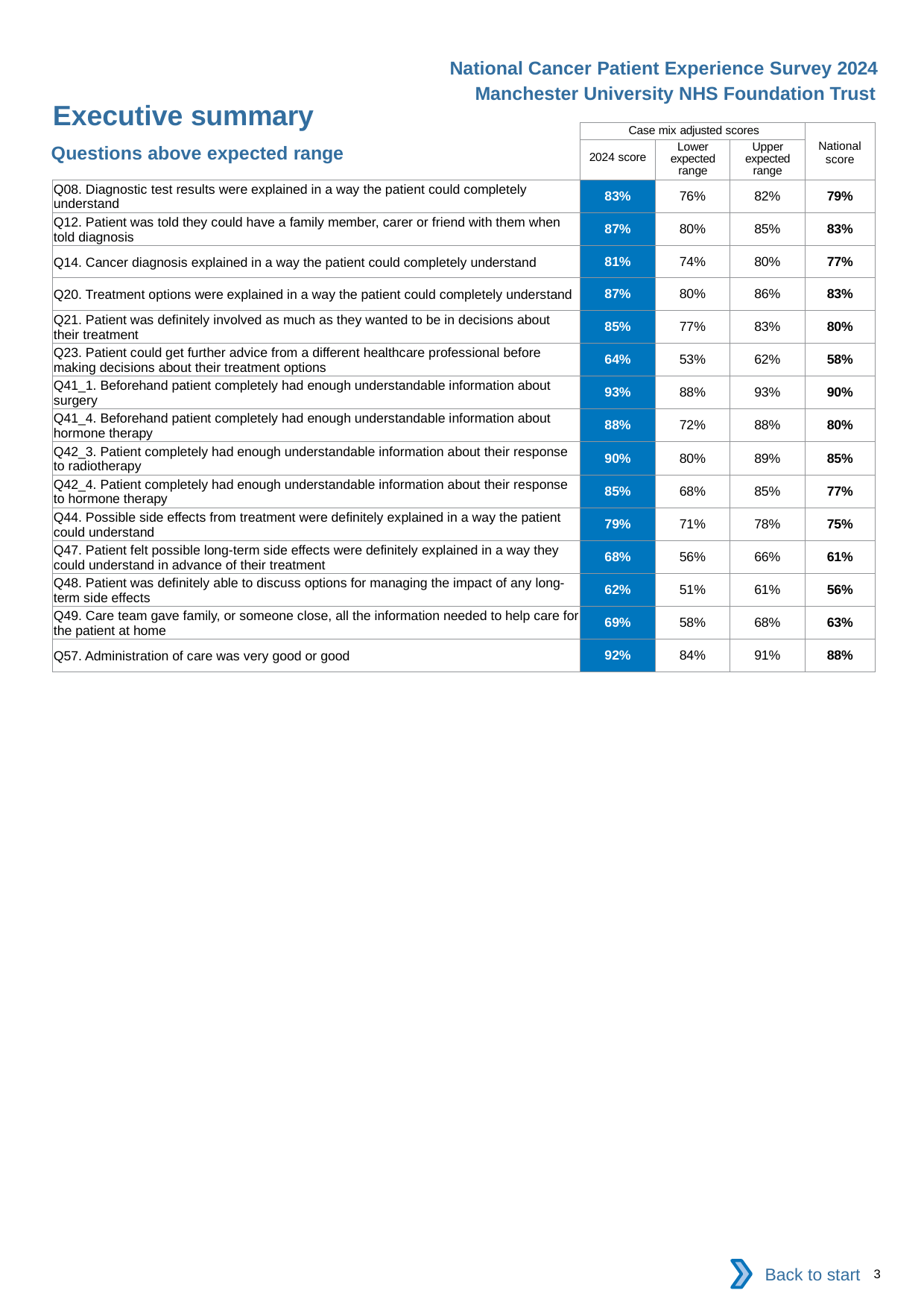

National Cancer Patient Experience Survey 2024
Manchester University NHS Foundation Trust
Executive summary
|  | Case mix adjusted scores |  |  | National score |
| --- | --- | --- | --- | --- |
|  | 2024 score | Lower expected range | Upper expected range |  |
| Q08. Diagnostic test results were explained in a way the patient could completely understand | 83% | 76% | 82% | 79% |
| Q12. Patient was told they could have a family member, carer or friend with them when told diagnosis | 87% | 80% | 85% | 83% |
| Q14. Cancer diagnosis explained in a way the patient could completely understand | 81% | 74% | 80% | 77% |
| Q20. Treatment options were explained in a way the patient could completely understand | 87% | 80% | 86% | 83% |
| Q21. Patient was definitely involved as much as they wanted to be in decisions about their treatment | 85% | 77% | 83% | 80% |
| Q23. Patient could get further advice from a different healthcare professional before making decisions about their treatment options | 64% | 53% | 62% | 58% |
| Q41\_1. Beforehand patient completely had enough understandable information about surgery | 93% | 88% | 93% | 90% |
| Q41\_4. Beforehand patient completely had enough understandable information about hormone therapy | 88% | 72% | 88% | 80% |
| Q42\_3. Patient completely had enough understandable information about their response to radiotherapy | 90% | 80% | 89% | 85% |
| Q42\_4. Patient completely had enough understandable information about their response to hormone therapy | 85% | 68% | 85% | 77% |
| Q44. Possible side effects from treatment were definitely explained in a way the patient could understand | 79% | 71% | 78% | 75% |
| Q47. Patient felt possible long-term side effects were definitely explained in a way they could understand in advance of their treatment | 68% | 56% | 66% | 61% |
| Q48. Patient was definitely able to discuss options for managing the impact of any long-term side effects | 62% | 51% | 61% | 56% |
| Q49. Care team gave family, or someone close, all the information needed to help care for the patient at home | 69% | 58% | 68% | 63% |
| Q57. Administration of care was very good or good | 92% | 84% | 91% | 88% |
Questions above expected range
Back to start

3